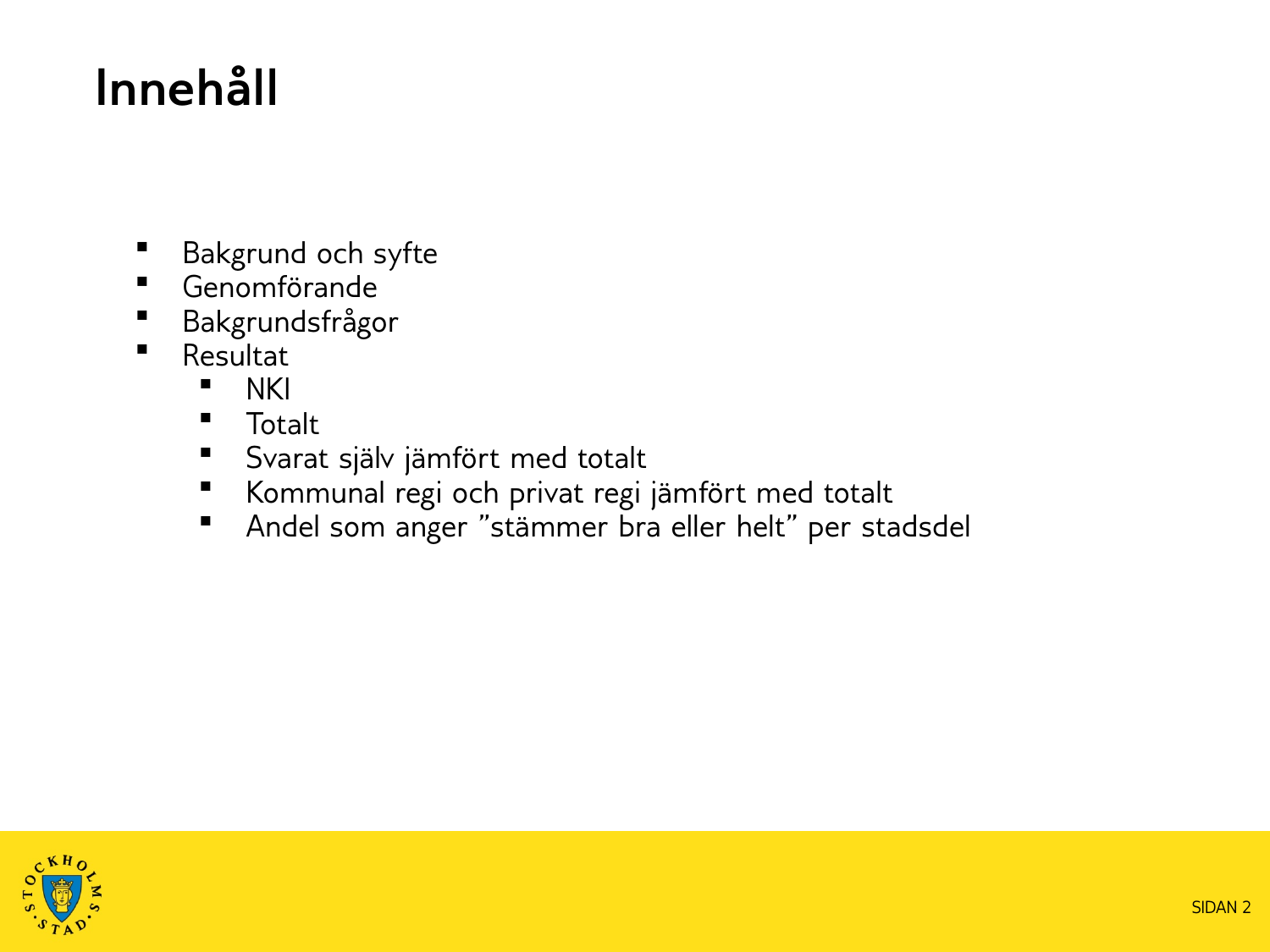

# Innehåll
Bakgrund och syfte
Genomförande
Bakgrundsfrågor
Resultat
NKI
Totalt
Svarat själv jämfört med totalt
Kommunal regi och privat regi jämfört med totalt
Andel som anger ”stämmer bra eller helt” per stadsdel

SIDAN 2